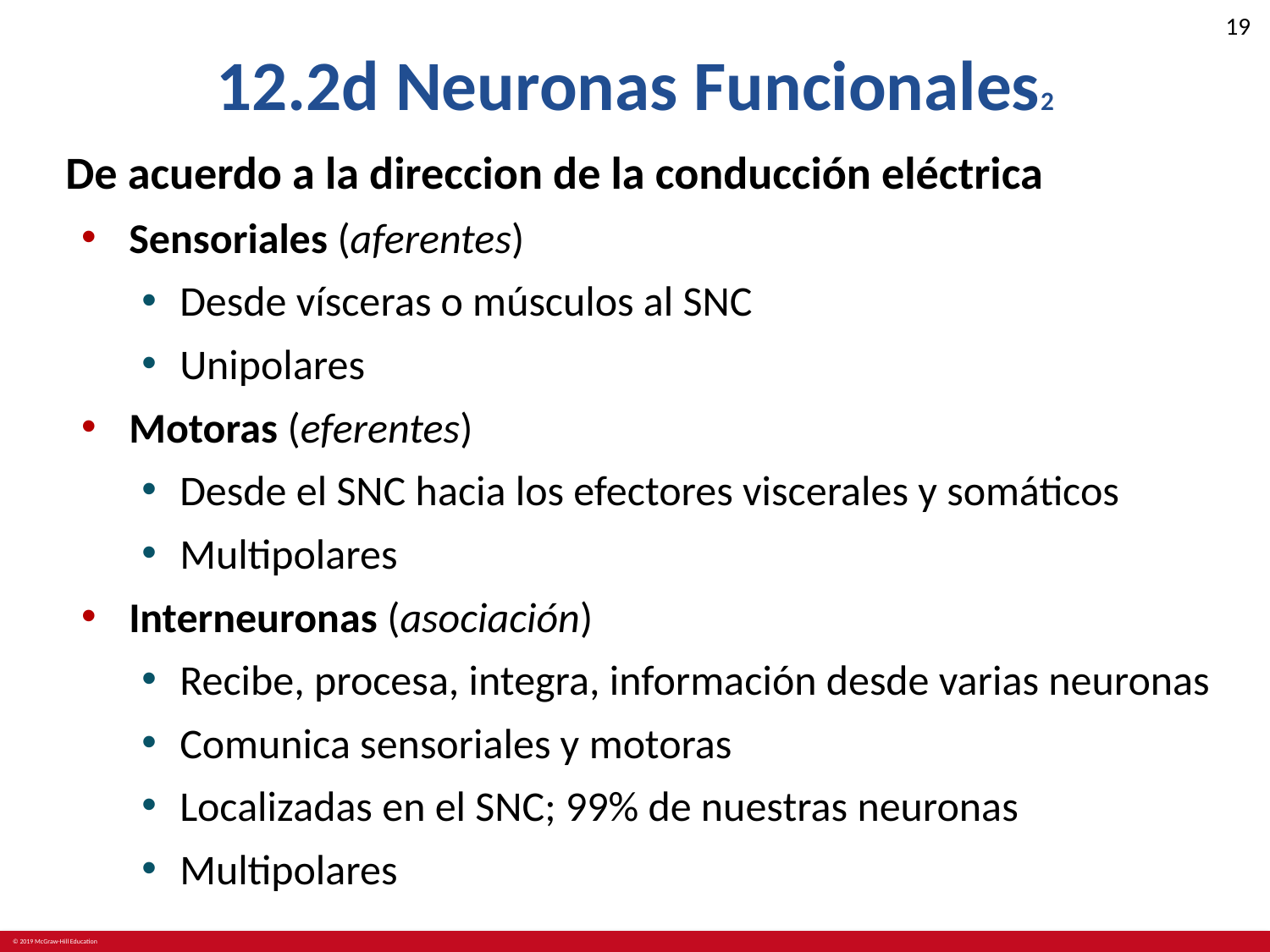

# 12.2d Neuronas Funcionales2
De acuerdo a la direccion de la conducción eléctrica
Sensoriales (aferentes)
Desde vísceras o músculos al SNC
Unipolares
Motoras (eferentes)
Desde el SNC hacia los efectores viscerales y somáticos
Multipolares
Interneuronas (asociación)
Recibe, procesa, integra, información desde varias neuronas
Comunica sensoriales y motoras
Localizadas en el SNC; 99% de nuestras neuronas
Multipolares